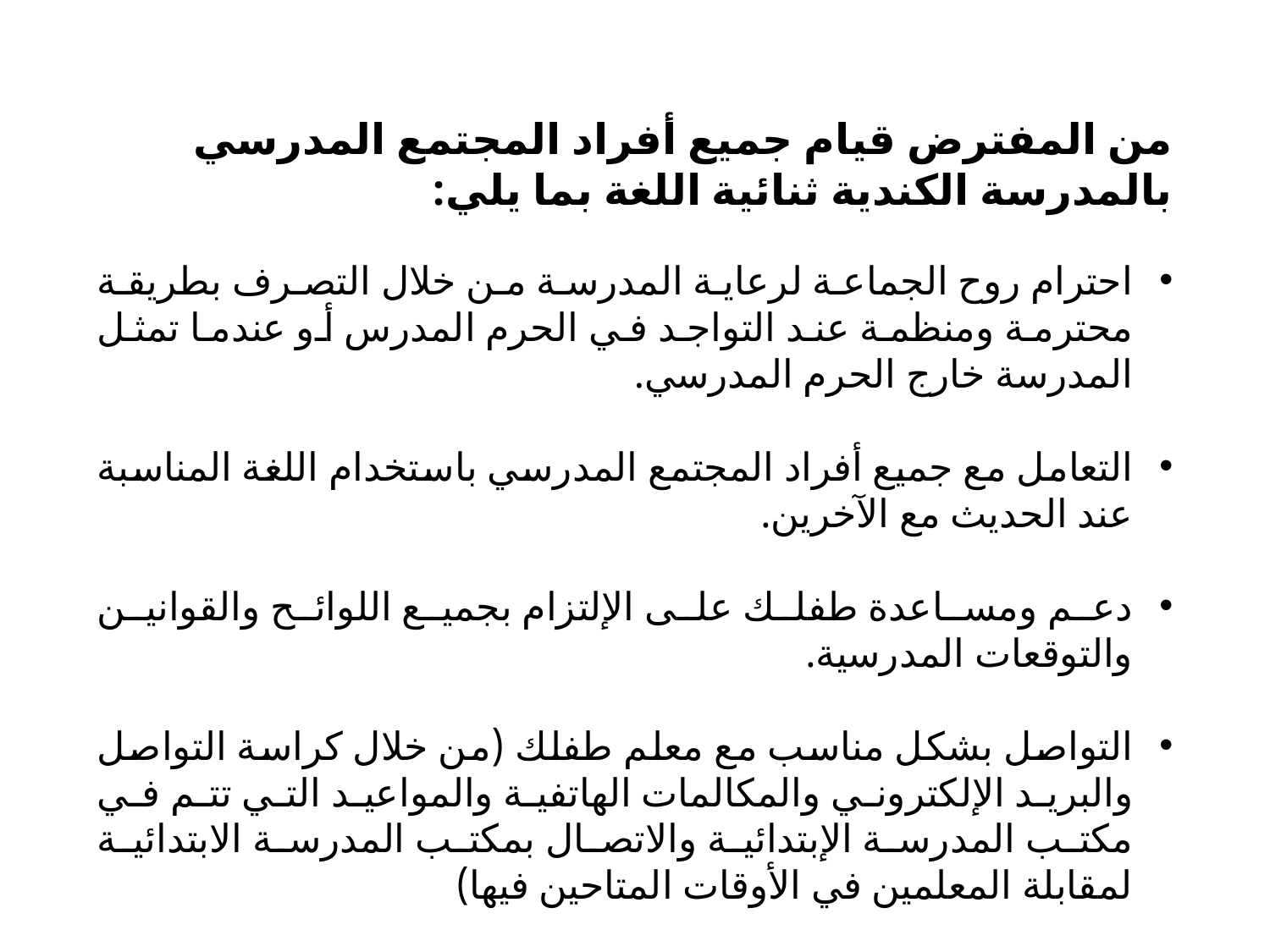

من المفترض قيام جميع أفراد المجتمع المدرسي بالمدرسة الكندية ثنائية اللغة بما يلي:

احترام روح الجماعة لرعاية المدرسة من خلال التصرف بطريقة محترمة ومنظمة عند التواجد في الحرم المدرس أو عندما تمثل المدرسة خارج الحرم المدرسي.

التعامل مع جميع أفراد المجتمع المدرسي باستخدام اللغة المناسبة عند الحديث مع الآخرين.

دعم ومساعدة طفلك على الإلتزام بجميع اللوائح والقوانين والتوقعات المدرسية.

التواصل بشكل مناسب مع معلم طفلك (من خلال كراسة التواصل والبريد الإلكتروني والمكالمات الهاتفية والمواعيد التي تتم في مكتب المدرسة الإبتدائية والاتصال بمكتب المدرسة الابتدائية لمقابلة المعلمين في الأوقات المتاحين فيها)